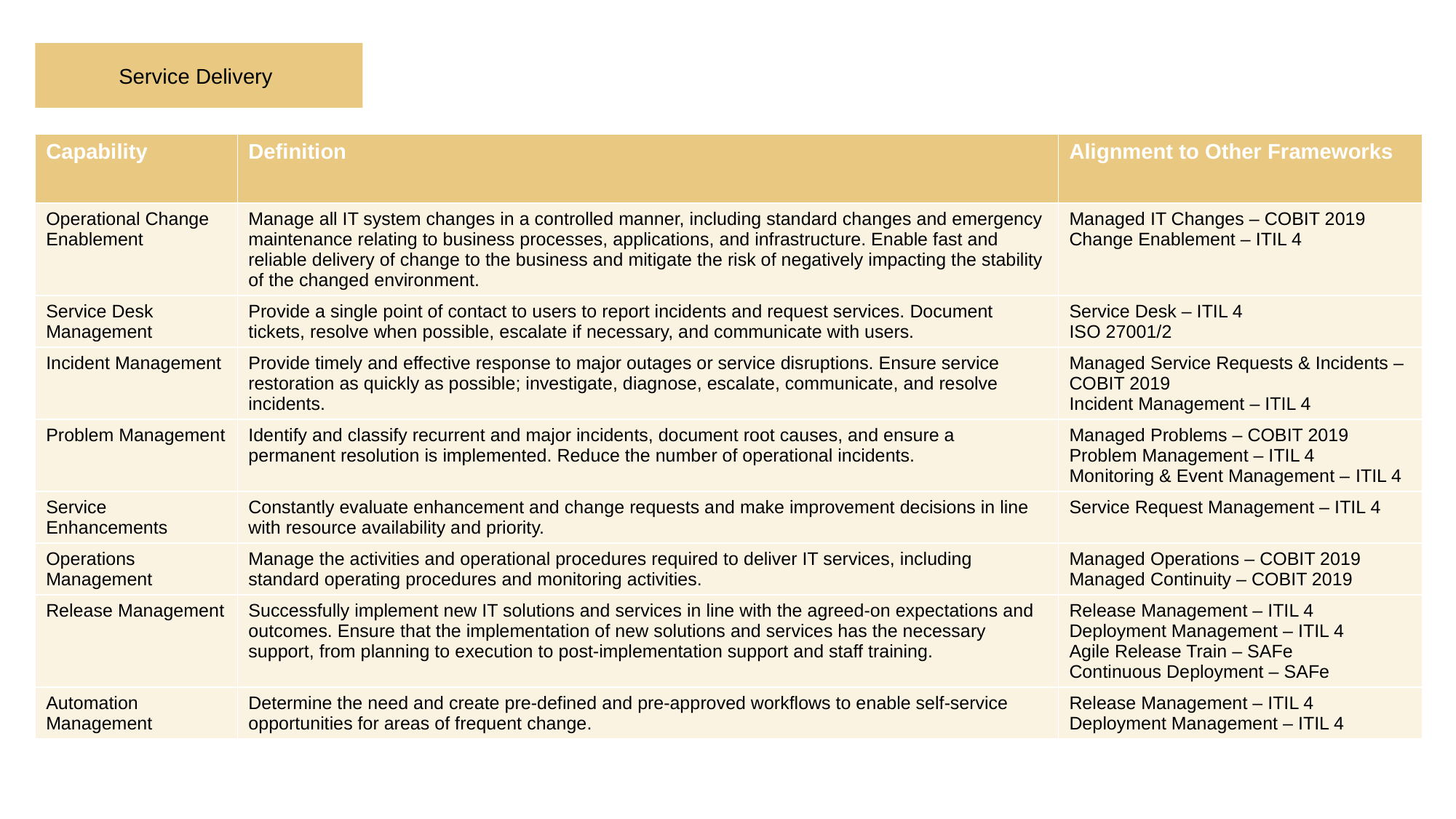

Service Delivery
| Capability | Definition | Alignment to Other Frameworks |
| --- | --- | --- |
| Operational Change Enablement | Manage all IT system changes in a controlled manner, including standard changes and emergency maintenance relating to business processes, applications, and infrastructure. Enable fast and reliable delivery of change to the business and mitigate the risk of negatively impacting the stability of the changed environment. | Managed IT Changes – COBIT 2019 Change Enablement – ITIL 4 |
| Service Desk Management | Provide a single point of contact to users to report incidents and request services. Document tickets, resolve when possible, escalate if necessary, and communicate with users. | Service Desk – ITIL 4 ISO 27001/2 |
| Incident Management | Provide timely and effective response to major outages or service disruptions. Ensure service restoration as quickly as possible; investigate, diagnose, escalate, communicate, and resolve incidents. | Managed Service Requests & Incidents – COBIT 2019 Incident Management – ITIL 4 |
| Problem Management | Identify and classify recurrent and major incidents, document root causes, and ensure a permanent resolution is implemented. Reduce the number of operational incidents. | Managed Problems – COBIT 2019 Problem Management – ITIL 4 Monitoring & Event Management – ITIL 4 |
| Service Enhancements | Constantly evaluate enhancement and change requests and make improvement decisions in line with resource availability and priority. | Service Request Management – ITIL 4 |
| Operations Management | Manage the activities and operational procedures required to deliver IT services, including standard operating procedures and monitoring activities. | Managed Operations – COBIT 2019 Managed Continuity – COBIT 2019 |
| Release Management | Successfully implement new IT solutions and services in line with the agreed-on expectations and outcomes. Ensure that the implementation of new solutions and services has the necessary support, from planning to execution to post-implementation support and staff training. | Release Management – ITIL 4 Deployment Management – ITIL 4 Agile Release Train – SAFe Continuous Deployment – SAFe |
| Automation Management | Determine the need and create pre-defined and pre-approved workflows to enable self-service opportunities for areas of frequent change. | Release Management – ITIL 4 Deployment Management – ITIL 4 |